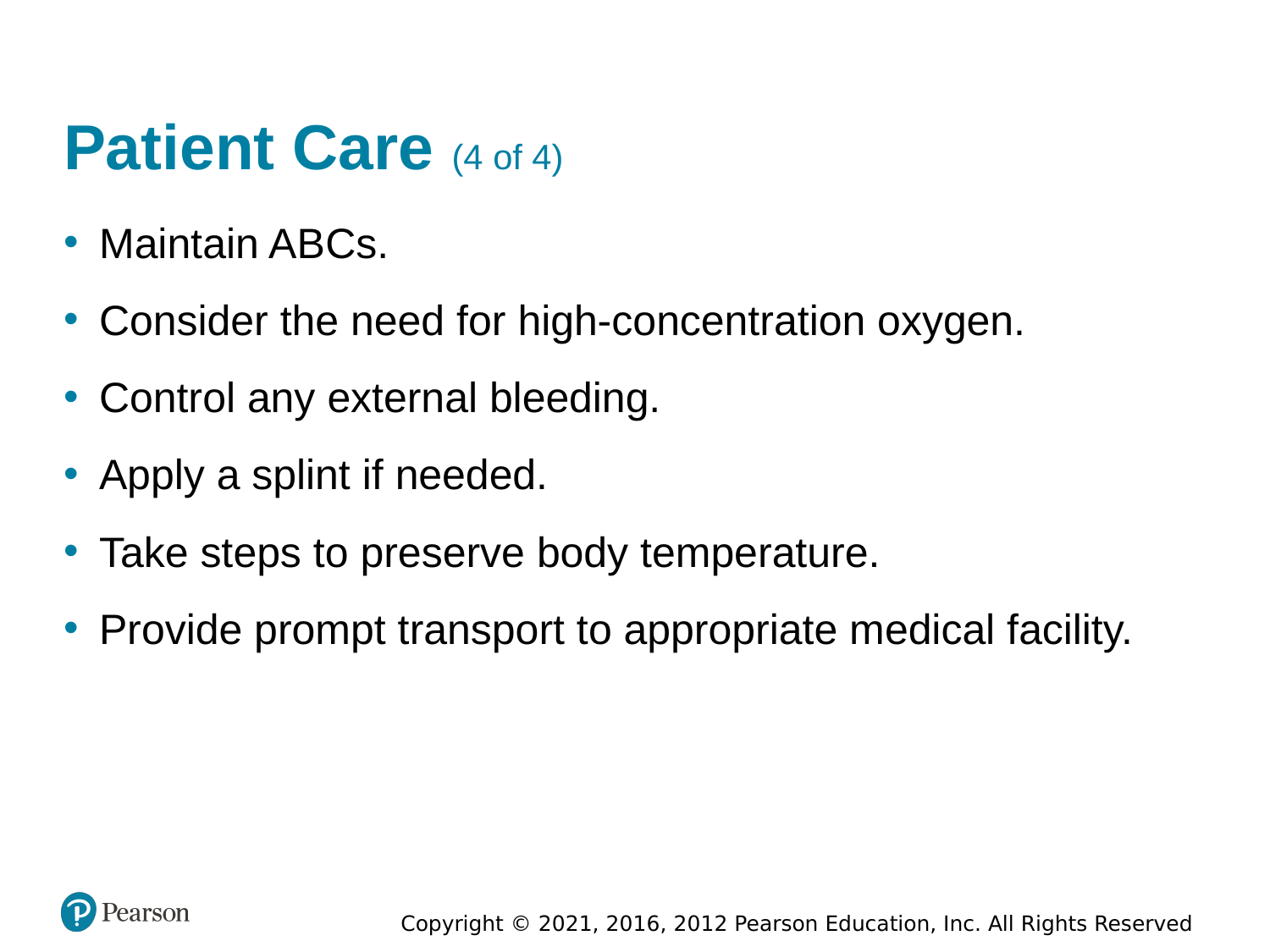

# Patient Care (4 of 4)
Maintain A B Cs.
Consider the need for high-concentration oxygen.
Control any external bleeding.
Apply a splint if needed.
Take steps to preserve body temperature.
Provide prompt transport to appropriate medical facility.